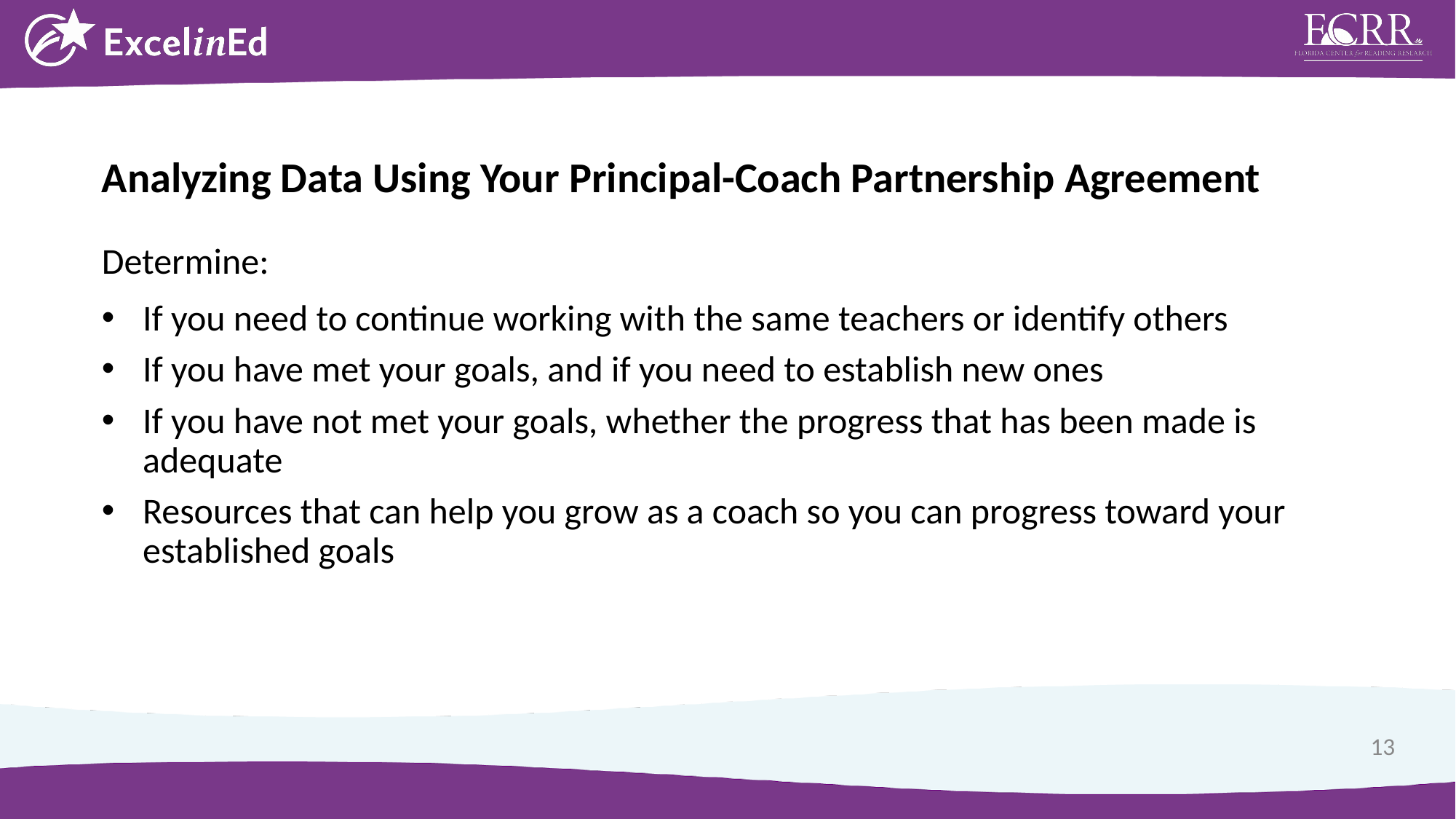

Analyzing Data Using Your Principal-Coach Partnership Agreement
Determine:

If you need to continue working with the same teachers or identify others
If you have met your goals, and if you need to establish new ones
If you have not met your goals, whether the progress that has been made is adequate
Resources that can help you grow as a coach so you can progress toward your established goals

13